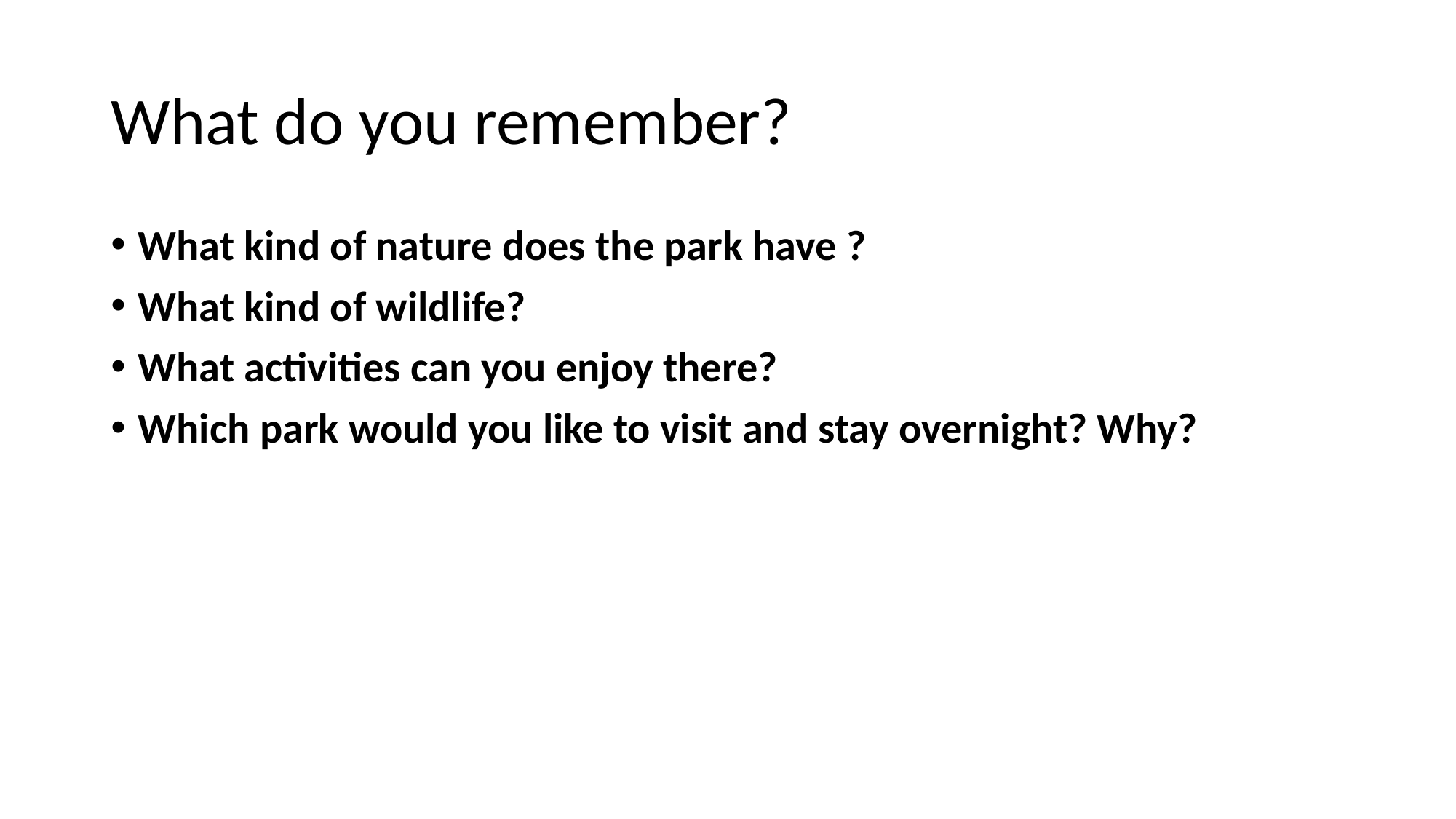

# What do you remember?
What kind of nature does the park have ?
What kind of wildlife?
What activities can you enjoy there?
Which park would you like to visit and stay overnight? Why?